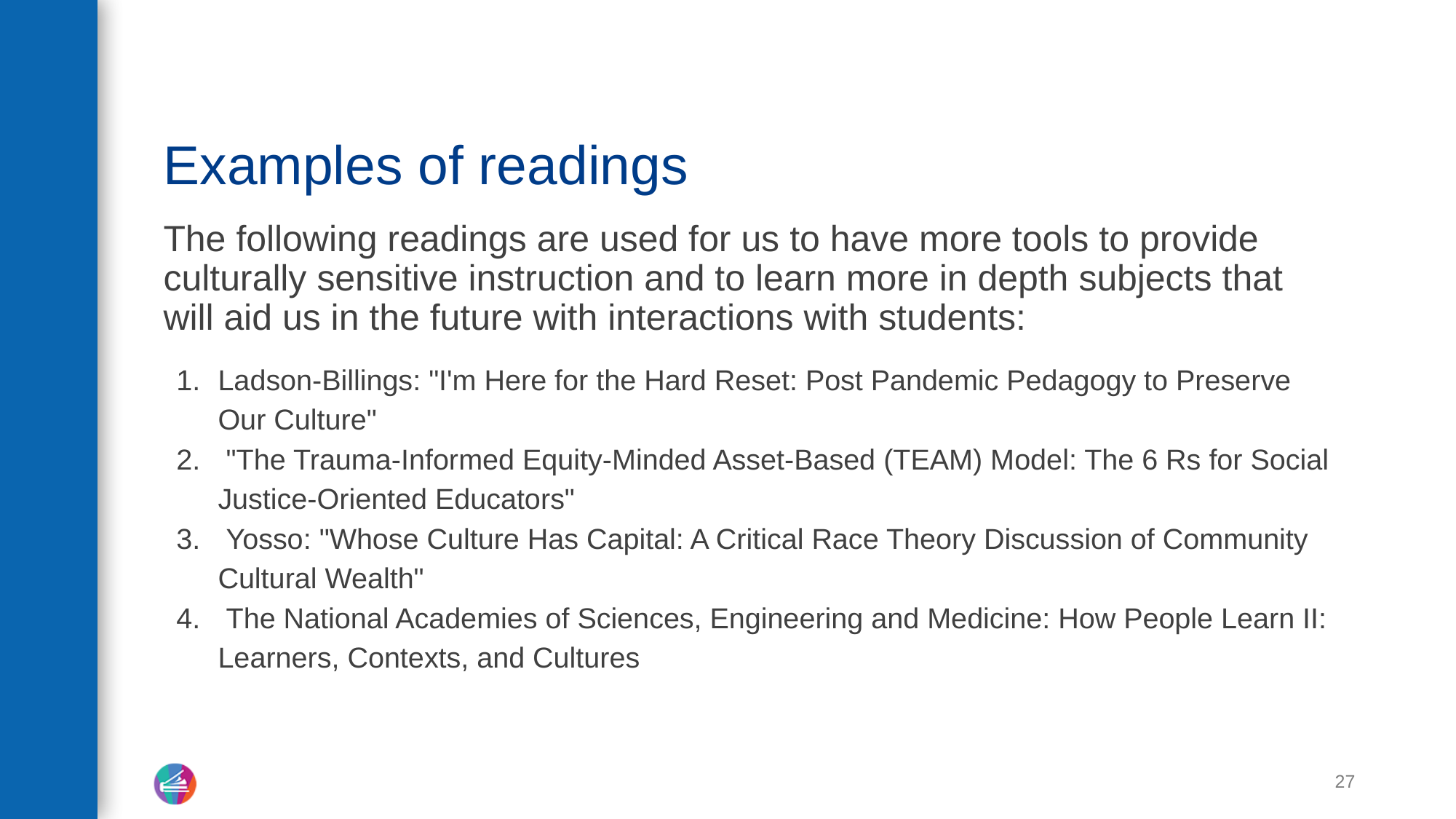

# Examples of readings
The following readings are used for us to have more tools to provide culturally sensitive instruction and to learn more in depth subjects that will aid us in the future with interactions with students:
Ladson-Billings: "I'm Here for the Hard Reset: Post Pandemic Pedagogy to Preserve Our Culture"
 "The Trauma-Informed Equity-Minded Asset-Based (TEAM) Model: The 6 Rs for Social Justice-Oriented Educators"
 Yosso: "Whose Culture Has Capital: A Critical Race Theory Discussion of Community Cultural Wealth"
 The National Academies of Sciences, Engineering and Medicine: How People Learn II: Learners, Contexts, and Cultures
27